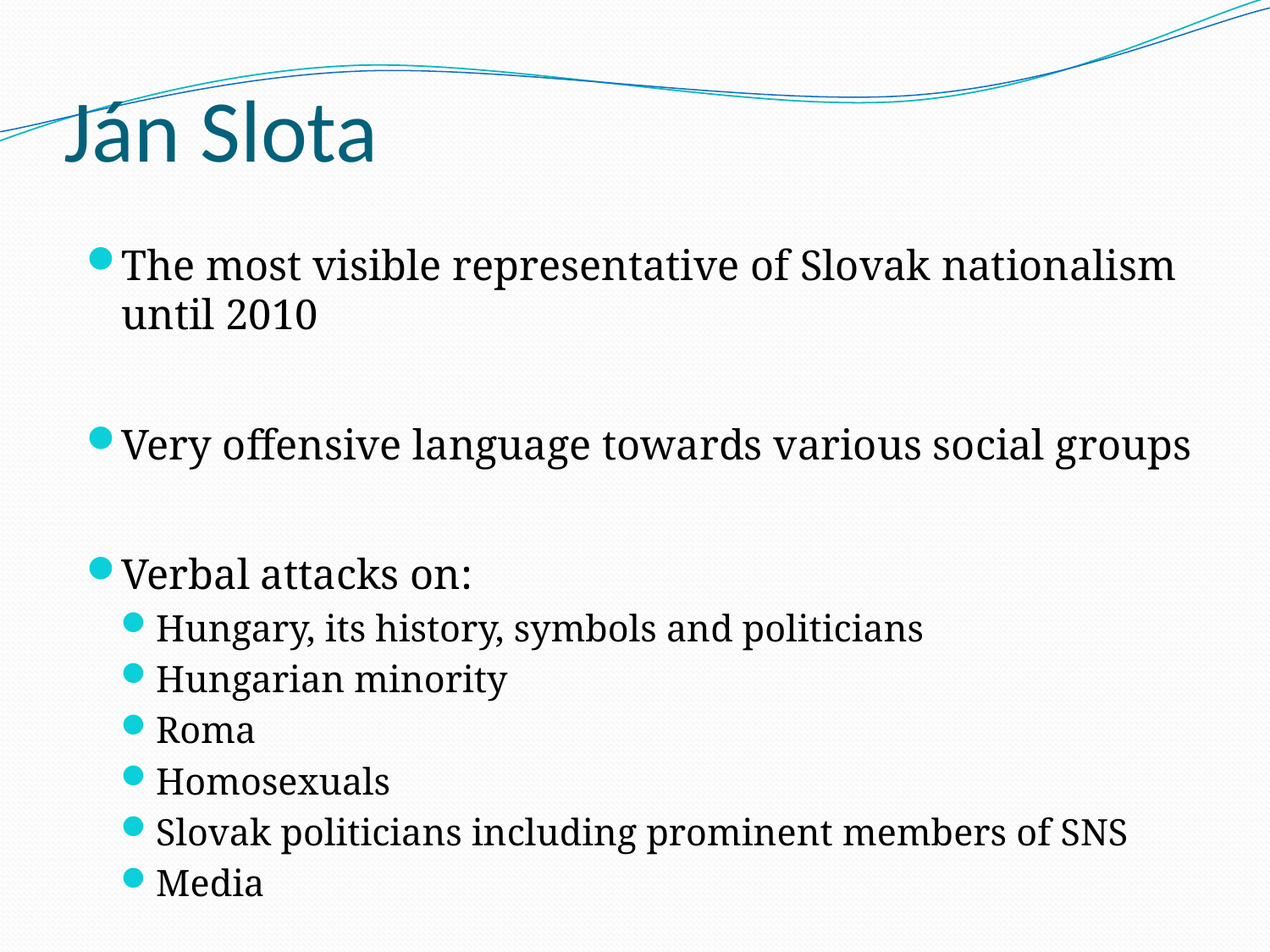

# Ján Slota
The most visible representative of Slovak nationalism until 2010

Very offensive language towards various social groups

Verbal attacks on:
Hungary, its history, symbols and politicians
Hungarian minority
Roma
Homosexuals
Slovak politicians including prominent members of SNS
Media